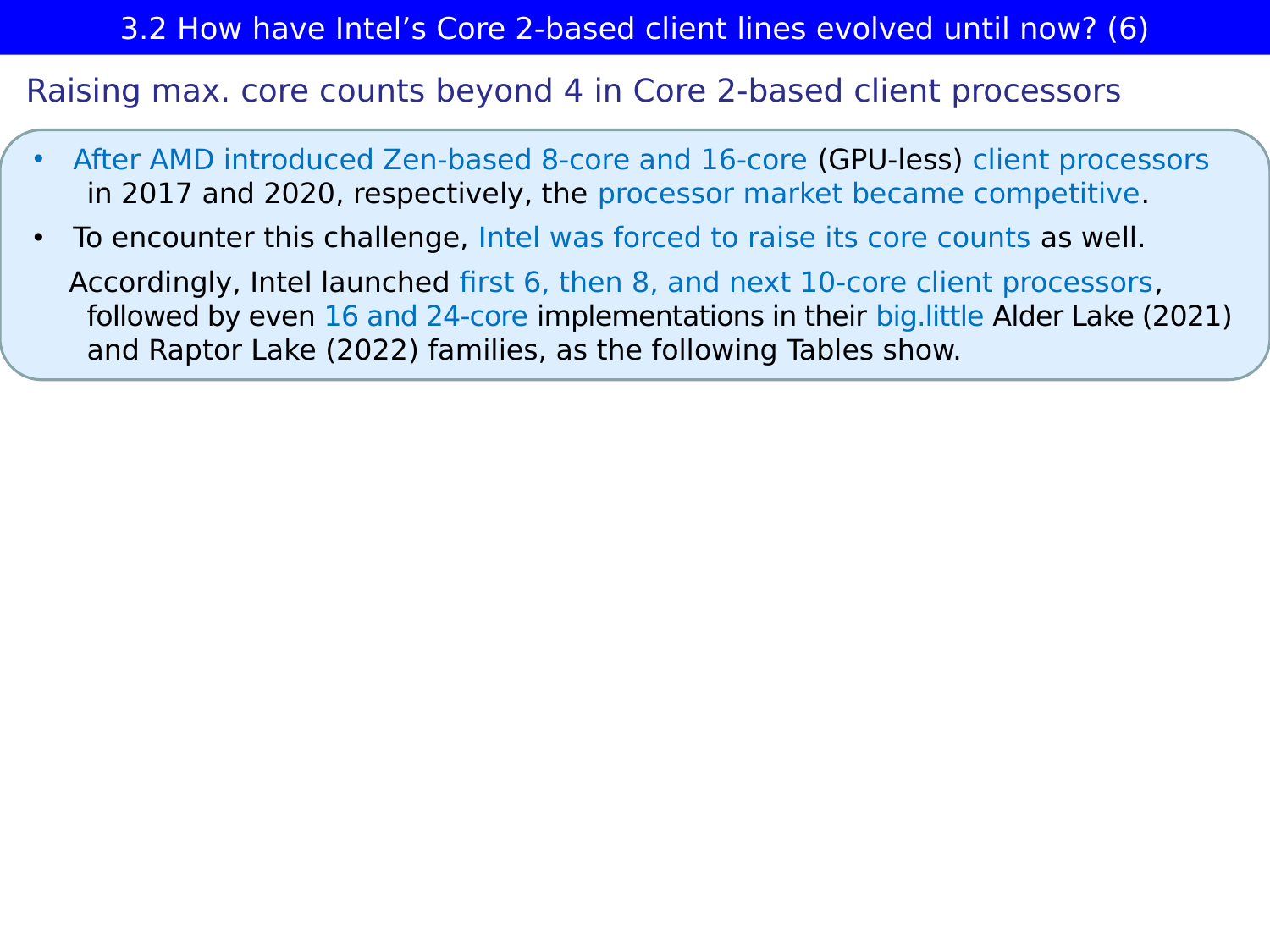

# 3.2 How have Intel’s Core 2-based client lines evolved until now? (6)
Raising max. core counts beyond 4 in Core 2-based client processors

After AMD introduced Zen-based 8-core and 16-core (GPU-less) client processors
      in 2017 and 2020, respectively, the processor market became competitive.
To encounter this challenge, Intel was forced to raise its core counts as well.
    Accordingly, Intel launched first 6, then 8, and next 10-core client processors,
      followed by even 16 and 24-core implementations in their big.little Alder Lake (2021)
      and Raptor Lake (2022) families, as the following Tables show.